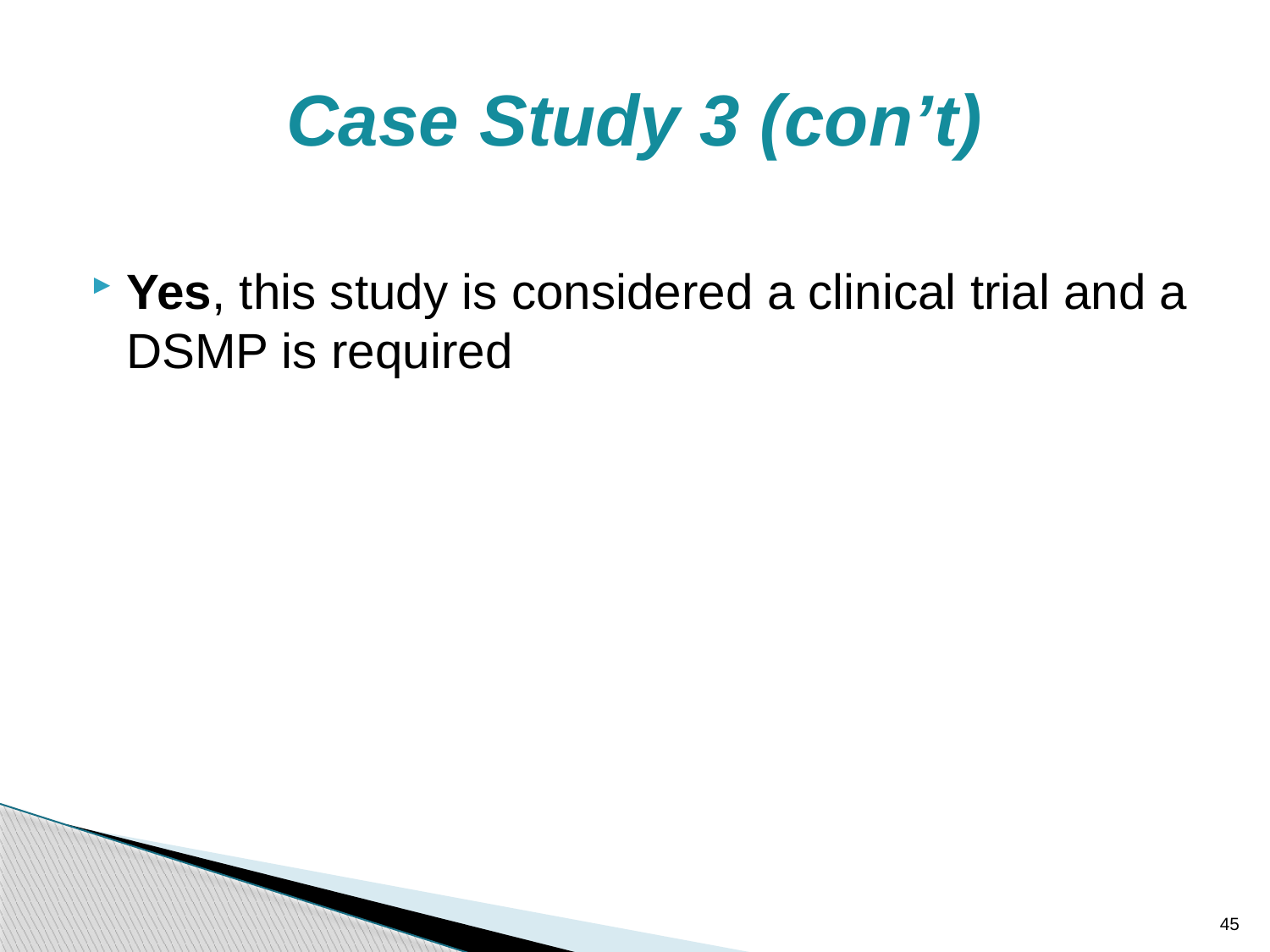

# Case Study 3 (con’t)
Yes, this study is considered a clinical trial and a DSMP is required
45